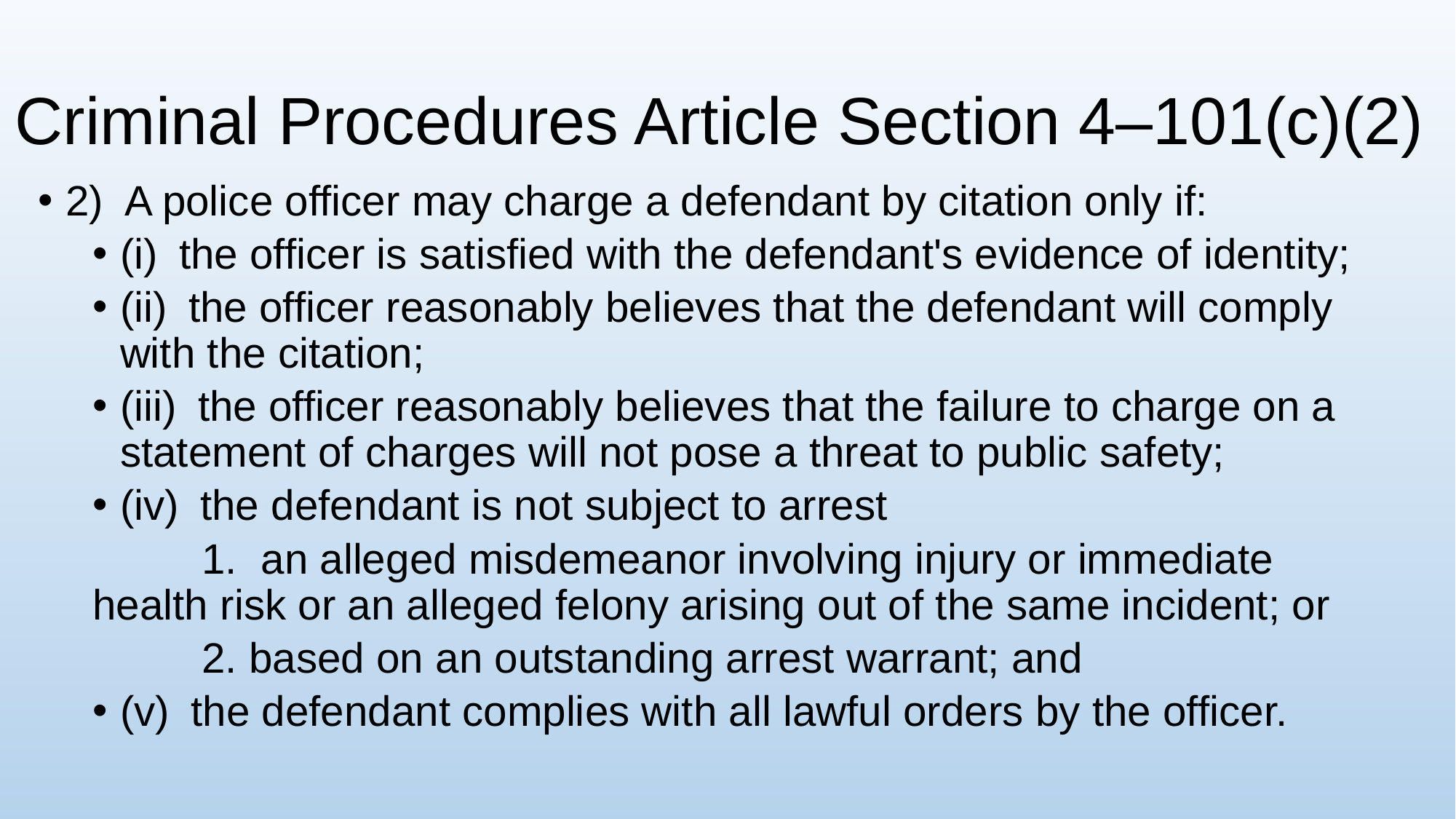

# Criminal Procedures Article Section 4–101(c)(2)
2) A police officer may charge a defendant by citation only if:
(i) the officer is satisfied with the defendant's evidence of identity;
(ii) the officer reasonably believes that the defendant will comply with the citation;
(iii) the officer reasonably believes that the failure to charge on a statement of charges will not pose a threat to public safety;
(iv) the defendant is not subject to arrest
	1.  an alleged misdemeanor involving injury or immediate health risk or an alleged felony arising out of the same incident; or
	2. based on an outstanding arrest warrant; and
(v) the defendant complies with all lawful orders by the officer.